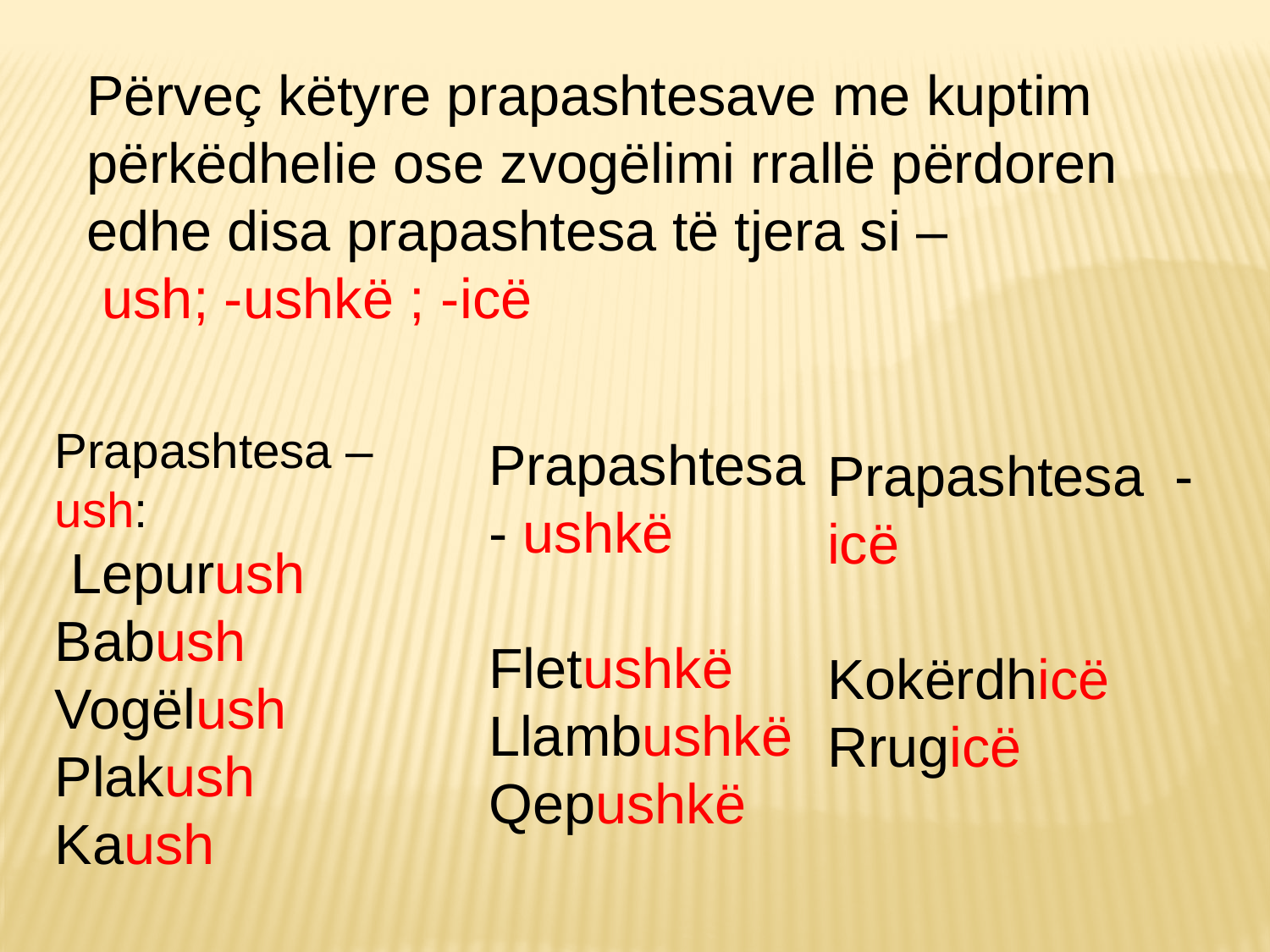

Përveç këtyre prapashtesave me kuptim përkëdhelie ose zvogëlimi rrallë përdoren edhe disa prapashtesa të tjera si –
 ush; -ushkë ; -icë
Prapashtesa –
ush:
 Lepurush
Babush
Vogëlush
Plakush
Kaush
Prapashtesa - ushkë

Fletushkë
Llambushkë
Qepushkë

Prapashtesa  -icë

Kokërdhicë
Rrugicë